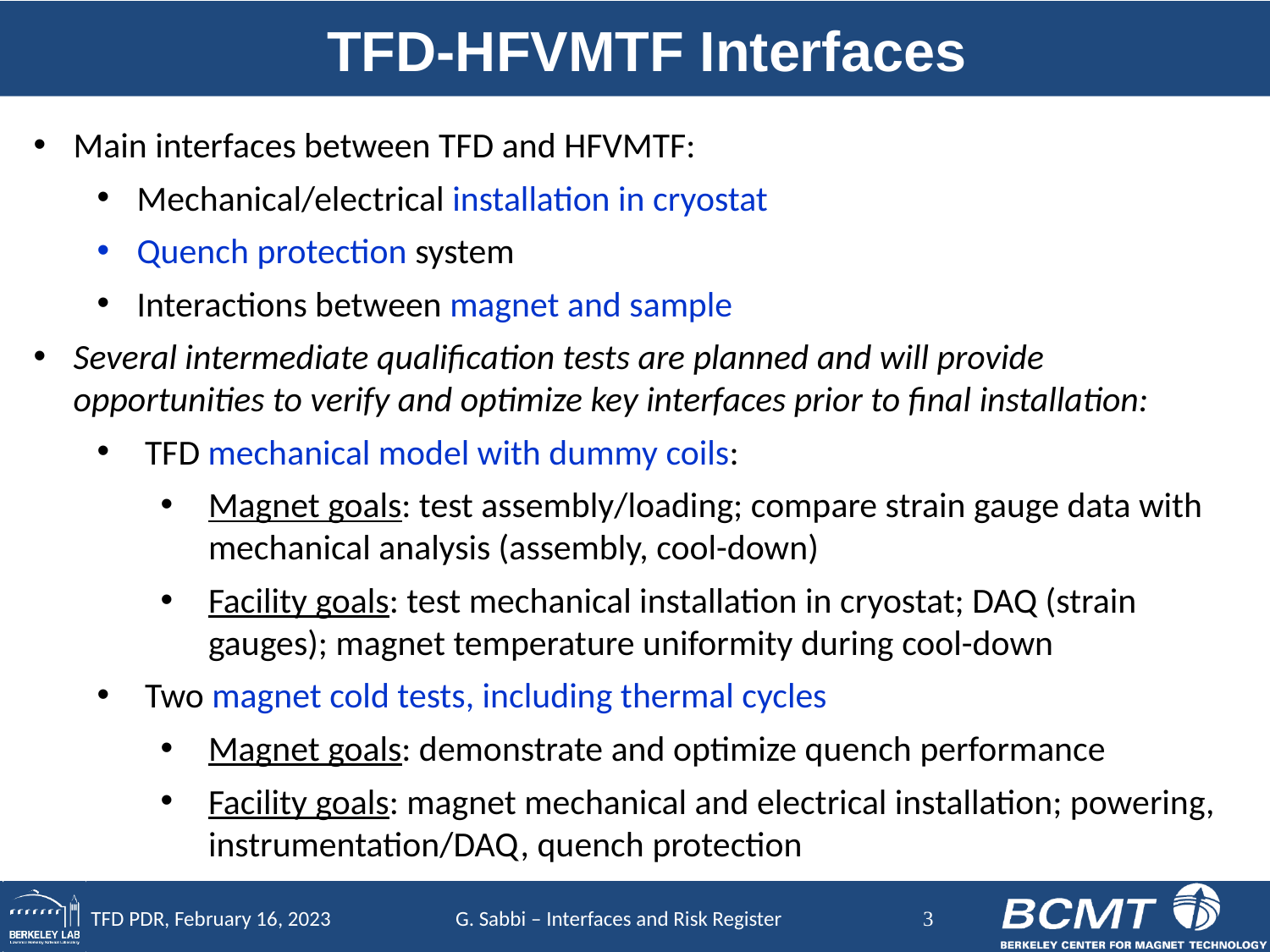

# TFD-HFVMTF Interfaces
Main interfaces between TFD and HFVMTF:
Mechanical/electrical installation in cryostat
Quench protection system
Interactions between magnet and sample
Several intermediate qualification tests are planned and will provide opportunities to verify and optimize key interfaces prior to final installation:
TFD mechanical model with dummy coils:
Magnet goals: test assembly/loading; compare strain gauge data with mechanical analysis (assembly, cool-down)
Facility goals: test mechanical installation in cryostat; DAQ (strain gauges); magnet temperature uniformity during cool-down
Two magnet cold tests, including thermal cycles
Magnet goals: demonstrate and optimize quench performance
Facility goals: magnet mechanical and electrical installation; powering, instrumentation/DAQ, quench protection